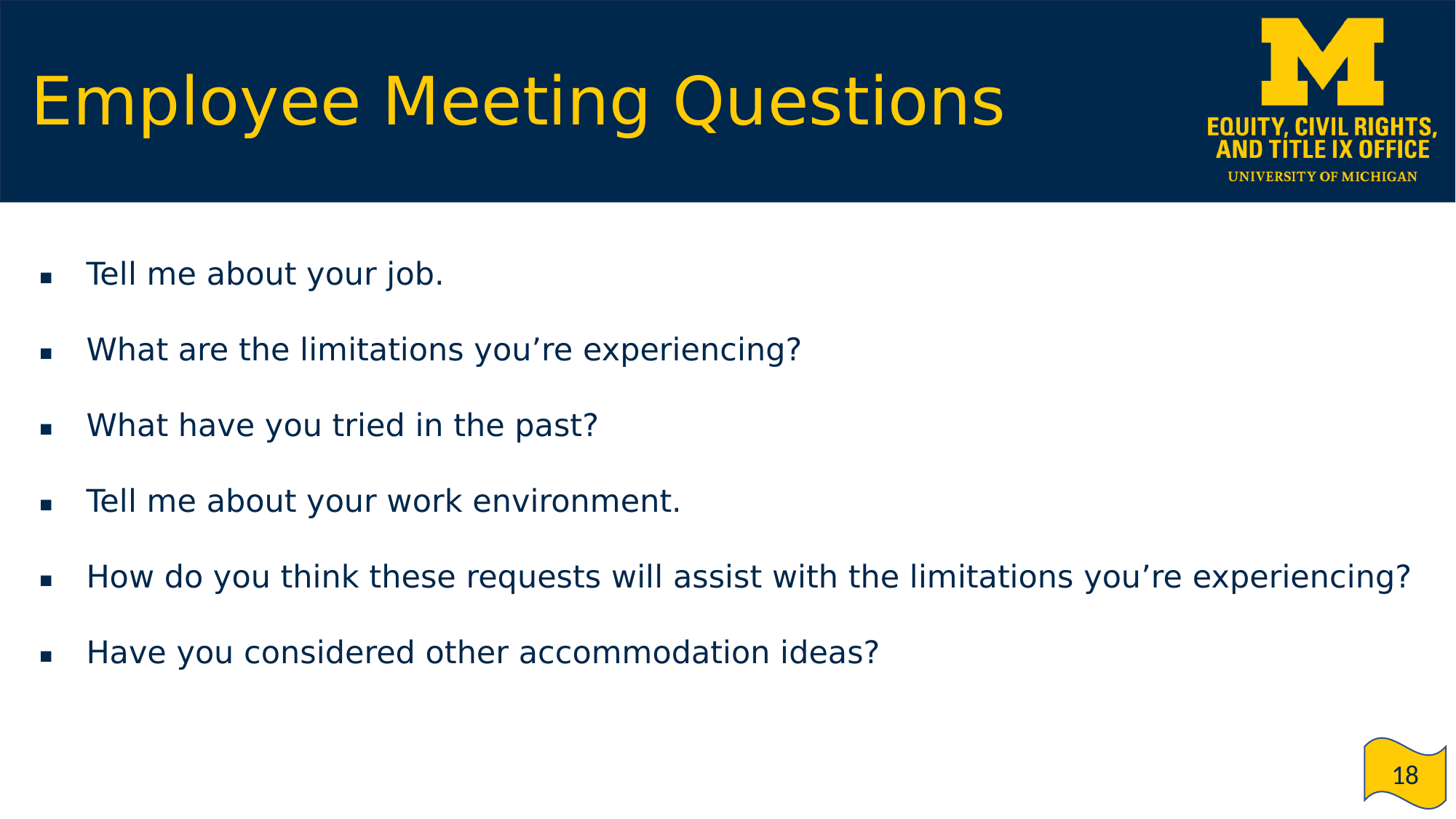

# Employee Meeting Questions
Tell me about your job.
What are the limitations you’re experiencing?
What have you tried in the past?
Tell me about your work environment.
How do you think these requests will assist with the limitations you’re experiencing?
Have you considered other accommodation ideas?